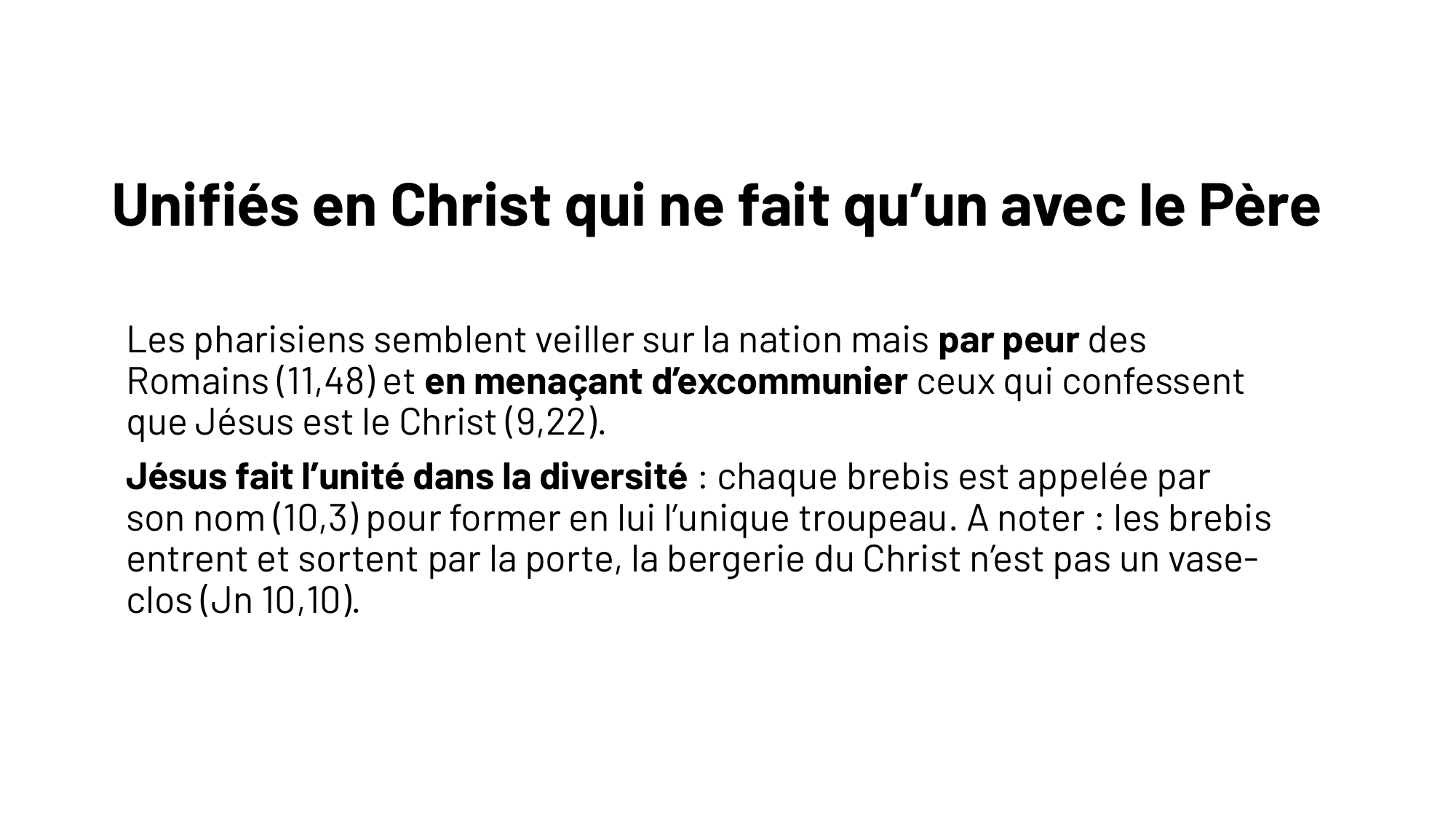

# Unifiés en Christ qui ne fait qu’un avec le Père
Les pharisiens semblent veiller sur la nation mais par peur des Romains (11,48) et en menaçant d’excommunier ceux qui confessent que Jésus est le Christ (9,22).
Jésus fait l’unité dans la diversité : chaque brebis est appelée par son nom (10,3) pour former en lui l’unique troupeau. A noter : les brebis entrent et sortent par la porte, la bergerie du Christ n’est pas un vase-clos (Jn 10,10).